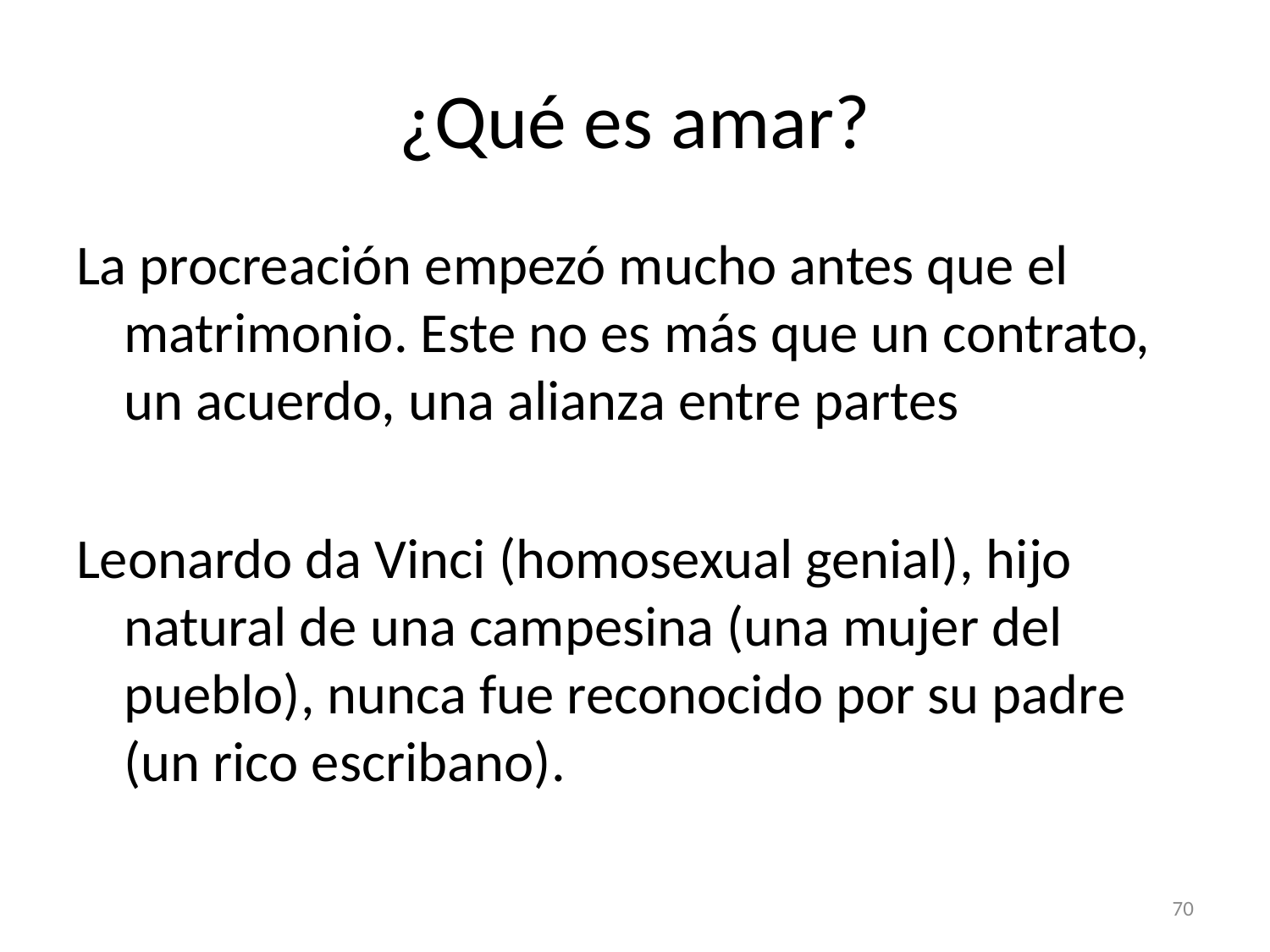

# ¿Qué es amar?
La procreación empezó mucho antes que el matrimonio. Este no es más que un contrato, un acuerdo, una alianza entre partes

Leonardo da Vinci (homosexual genial), hijo natural de una campesina (una mujer del pueblo), nunca fue reconocido por su padre (un rico escribano).
70